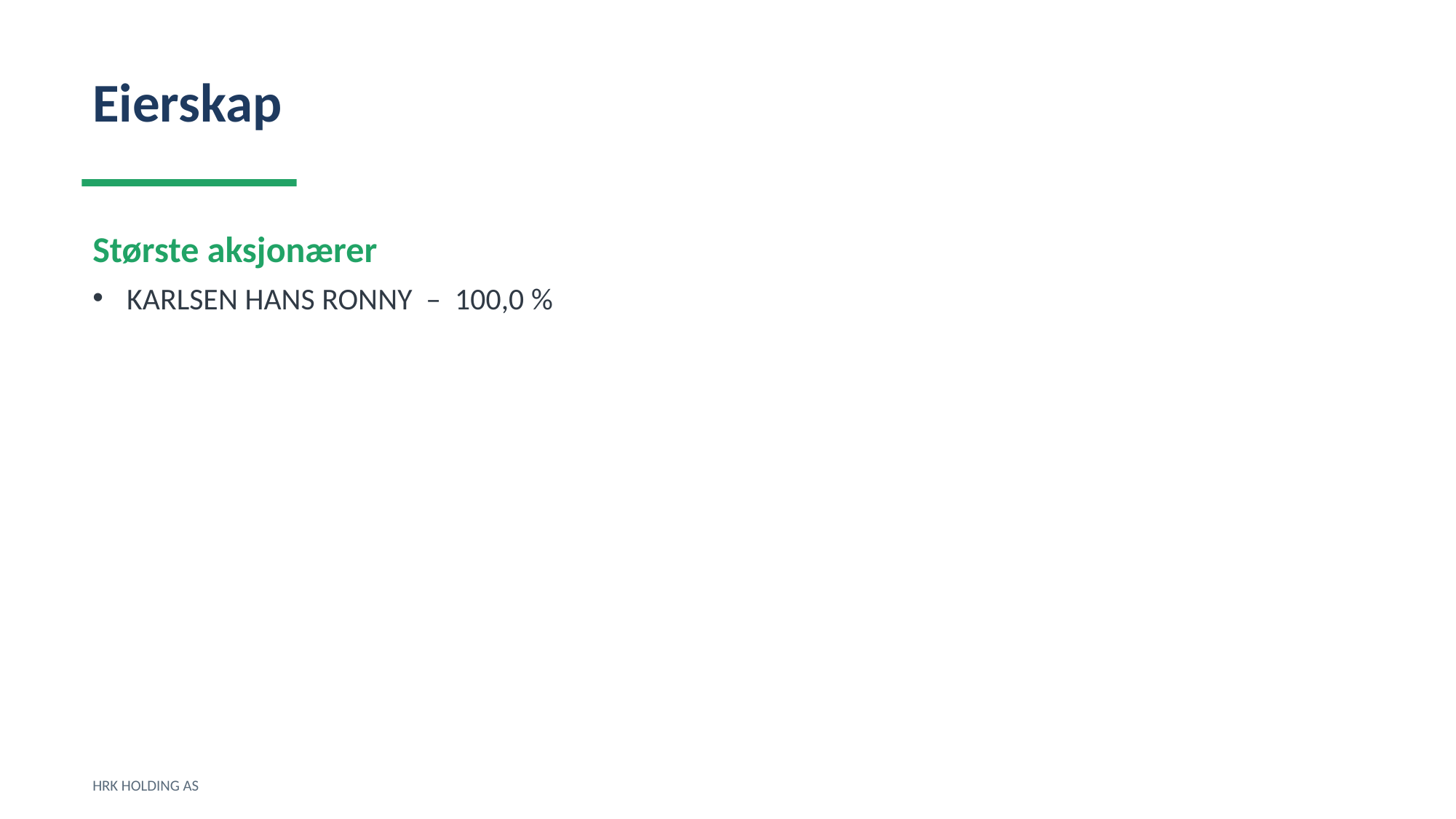

Eierskap

Største aksjonærer
KARLSEN HANS RONNY  –  100,0 %
HRK HOLDING AS